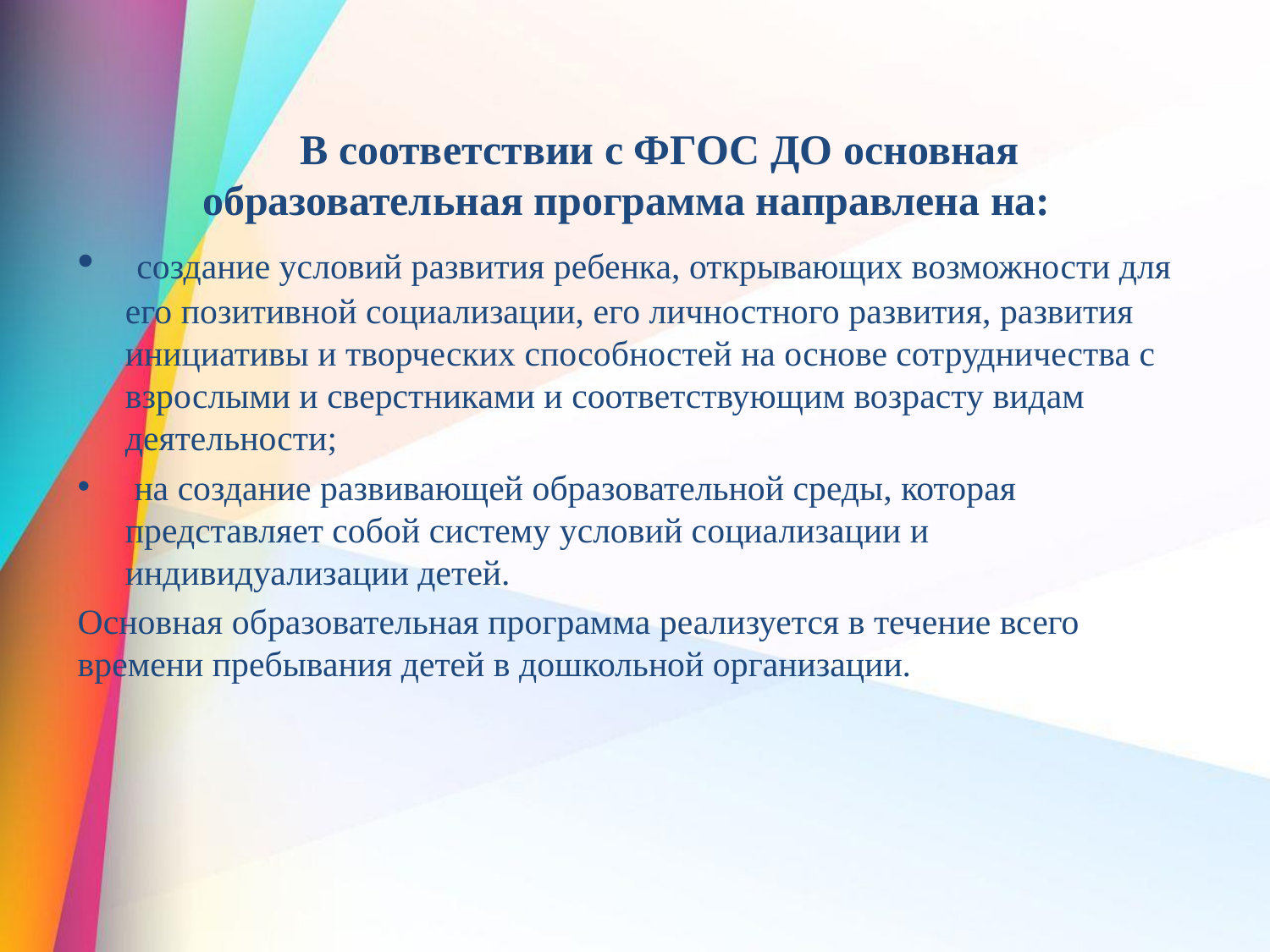

В соответствии с ФГОС ДО основная образовательная программа направлена на:
 создание условий развития ребенка, открывающих возможности для его позитивной социализации, его личностного развития, развития инициативы и творческих способностей на основе сотрудничества с взрослыми и сверстниками и соответствующим возрасту видам деятельности;
 на создание развивающей образовательной среды, которая представляет собой систему условий социализации и индивидуализации детей.
Основная образовательная программа реализуется в течение всего времени пребывания детей в дошкольной организации.